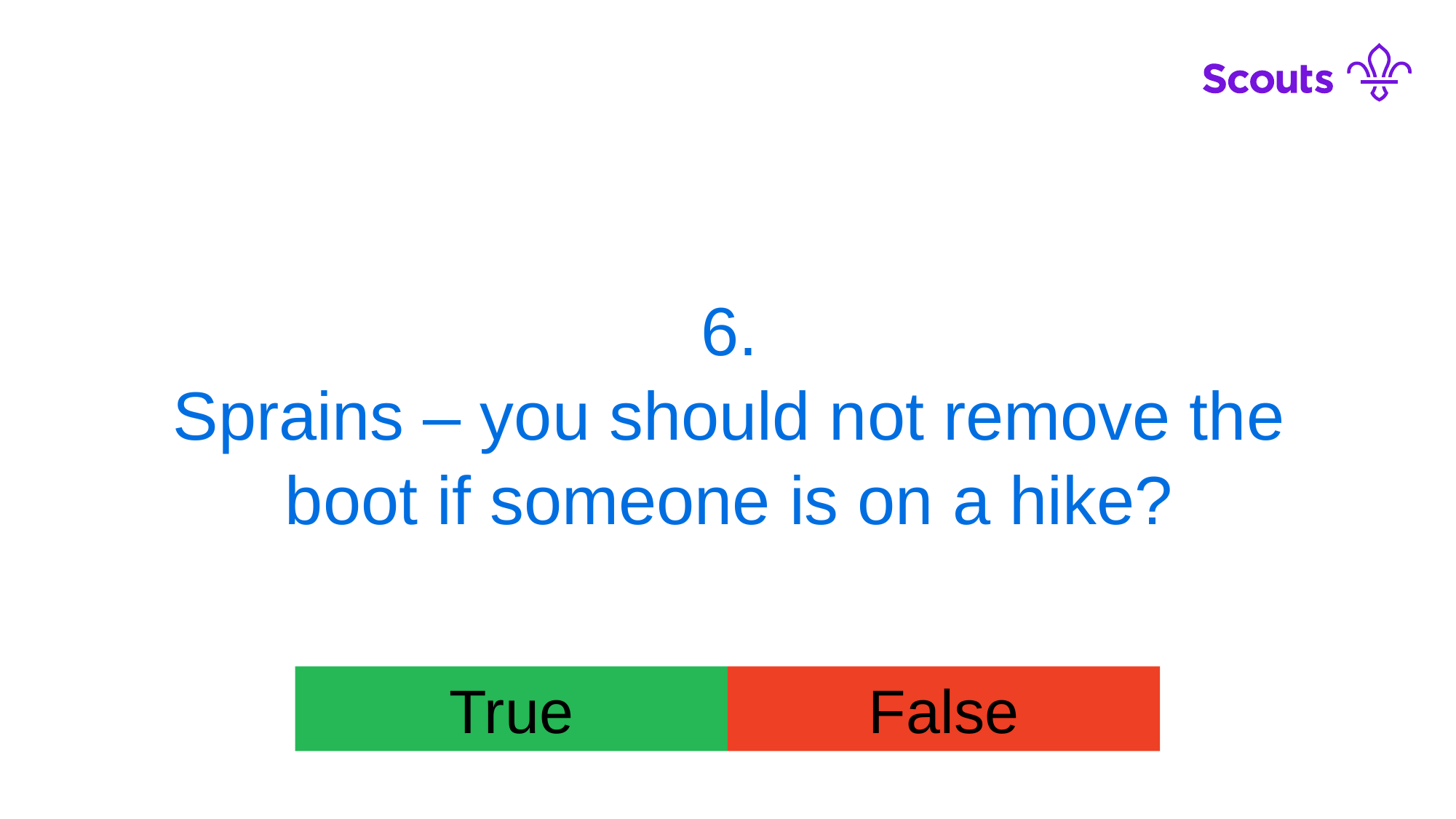

6.
Sprains – you should not remove the boot if someone is on a hike?
True
False